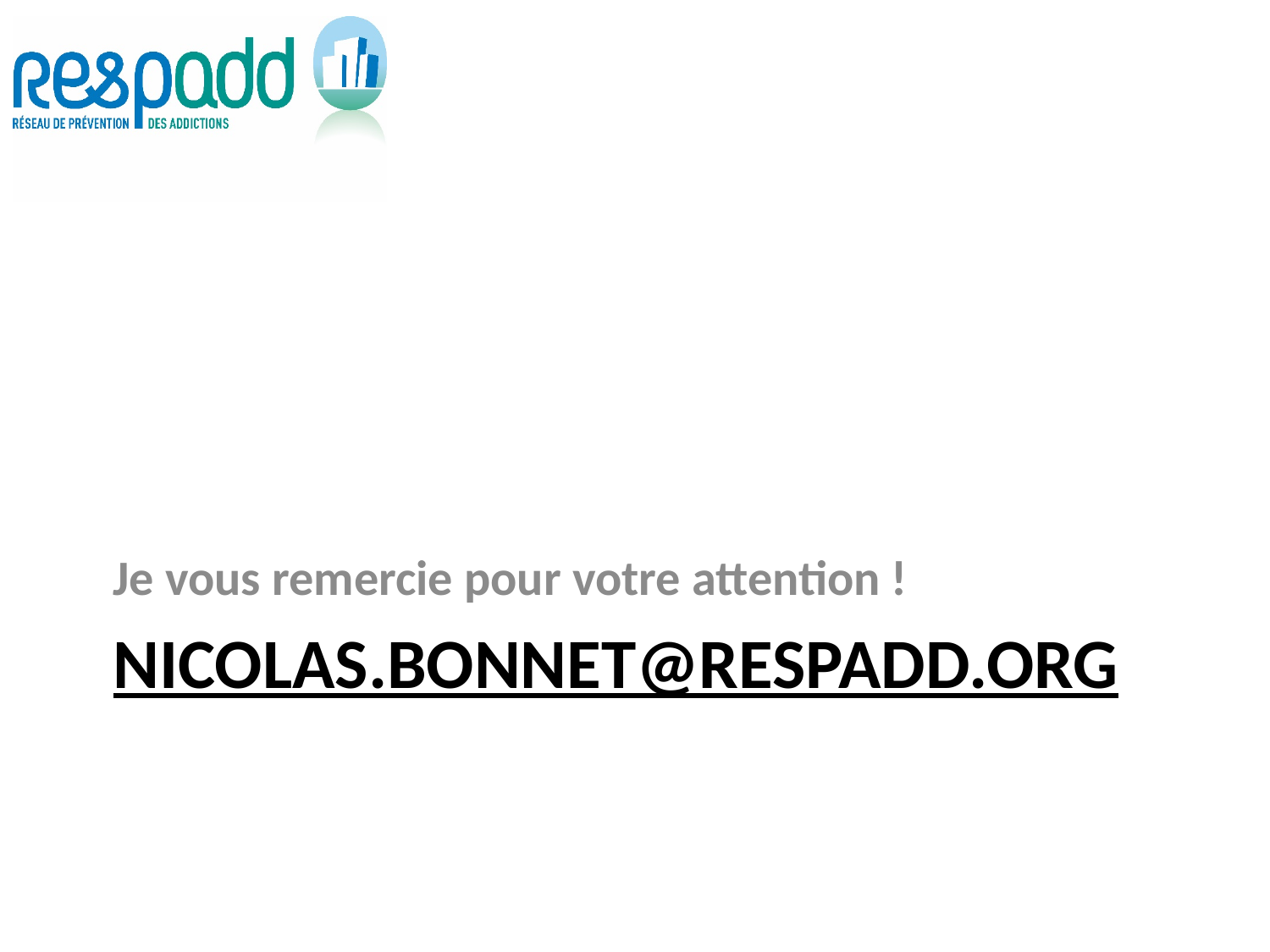

Je vous remercie pour votre attention !
# Nicolas.bonnet@respadd.org